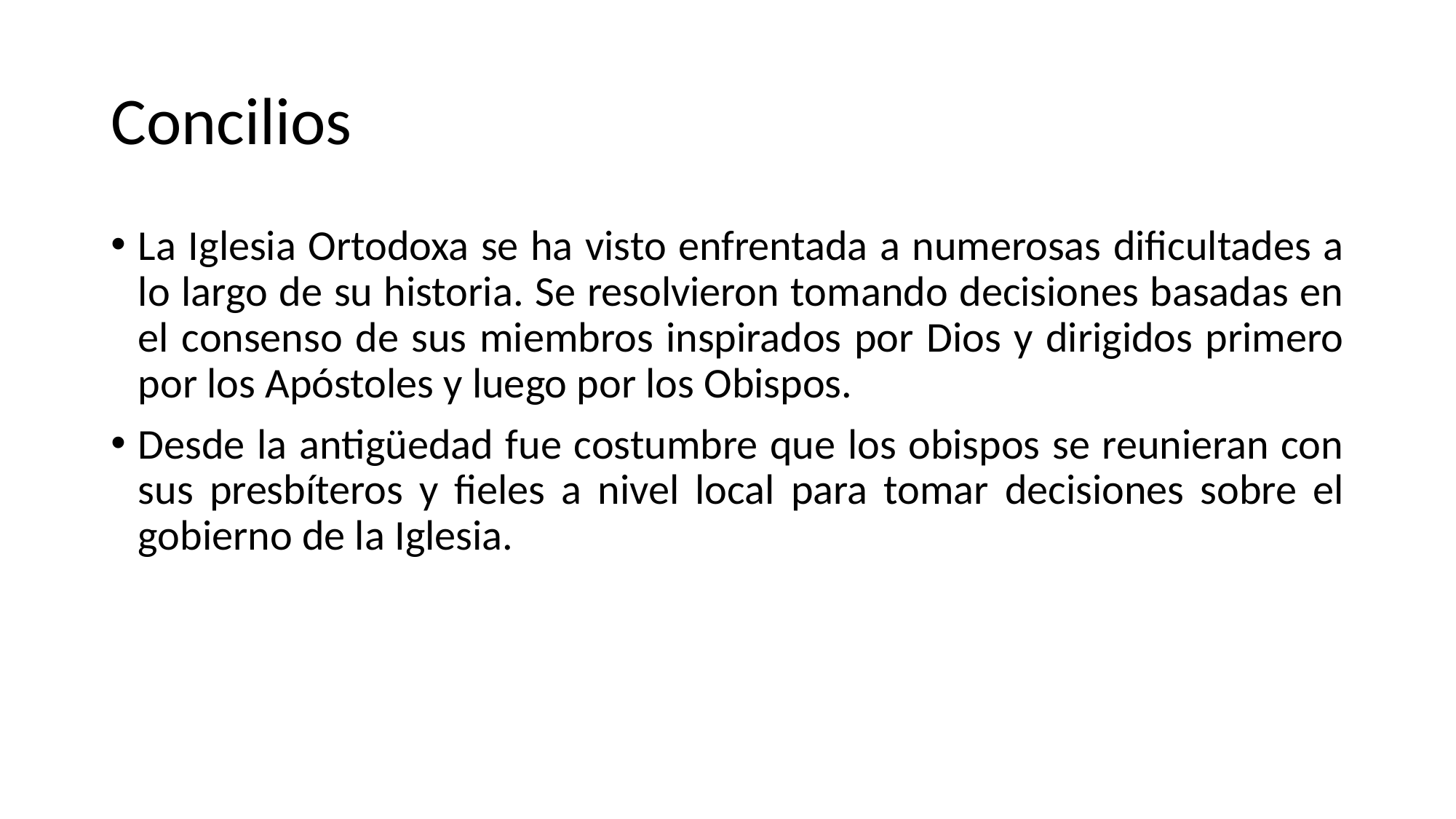

# Concilios
La Iglesia Ortodoxa se ha visto enfrentada a numerosas dificultades a lo largo de su historia. Se resolvieron tomando decisiones basadas en el consenso de sus miembros inspirados por Dios y dirigidos primero por los Apóstoles y luego por los Obispos.
Desde la antigüedad fue costumbre que los obispos se reunieran con sus presbíteros y fieles a nivel local para tomar decisiones sobre el gobierno de la Iglesia.